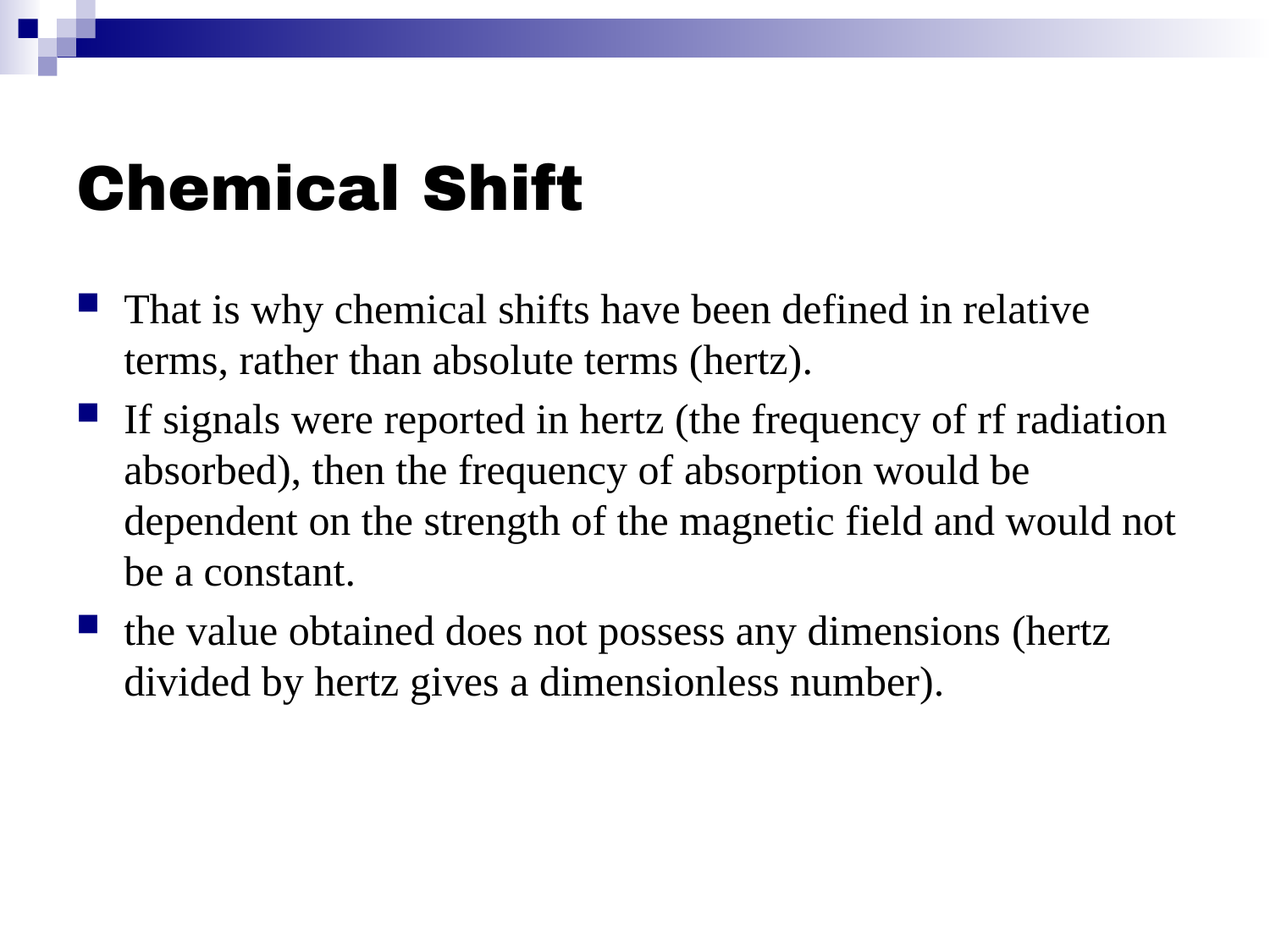

# Chemical Shift
That is why chemical shifts have been defined in relative terms, rather than absolute terms (hertz).
If signals were reported in hertz (the frequency of rf radiation absorbed), then the frequency of absorption would be dependent on the strength of the magnetic field and would not be a constant.
the value obtained does not possess any dimensions (hertz divided by hertz gives a dimensionless number).